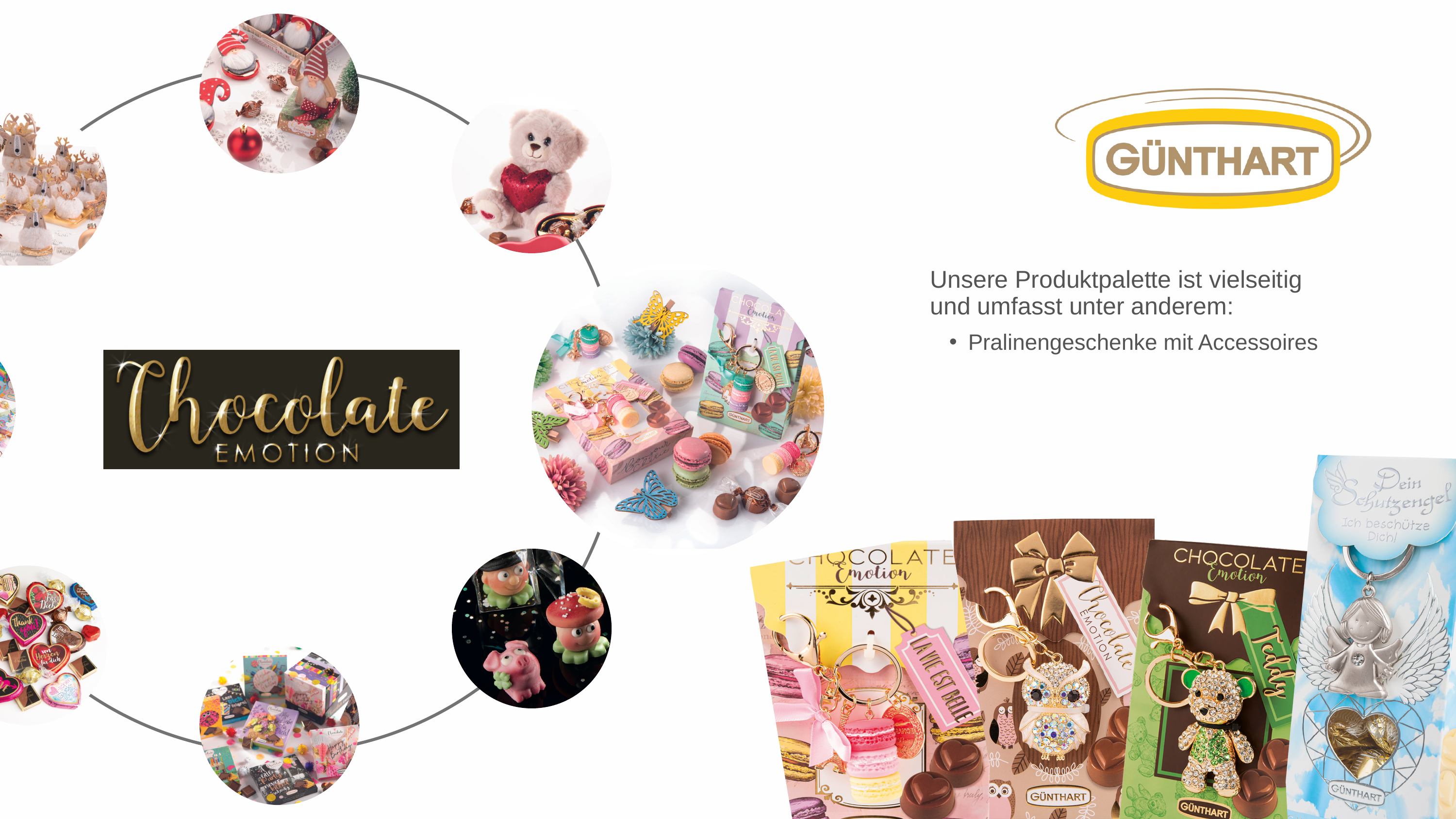

Unsere Produktpalette ist vielseitig
und umfasst unter anderem:

Pralinengeschenke mit Accessoires